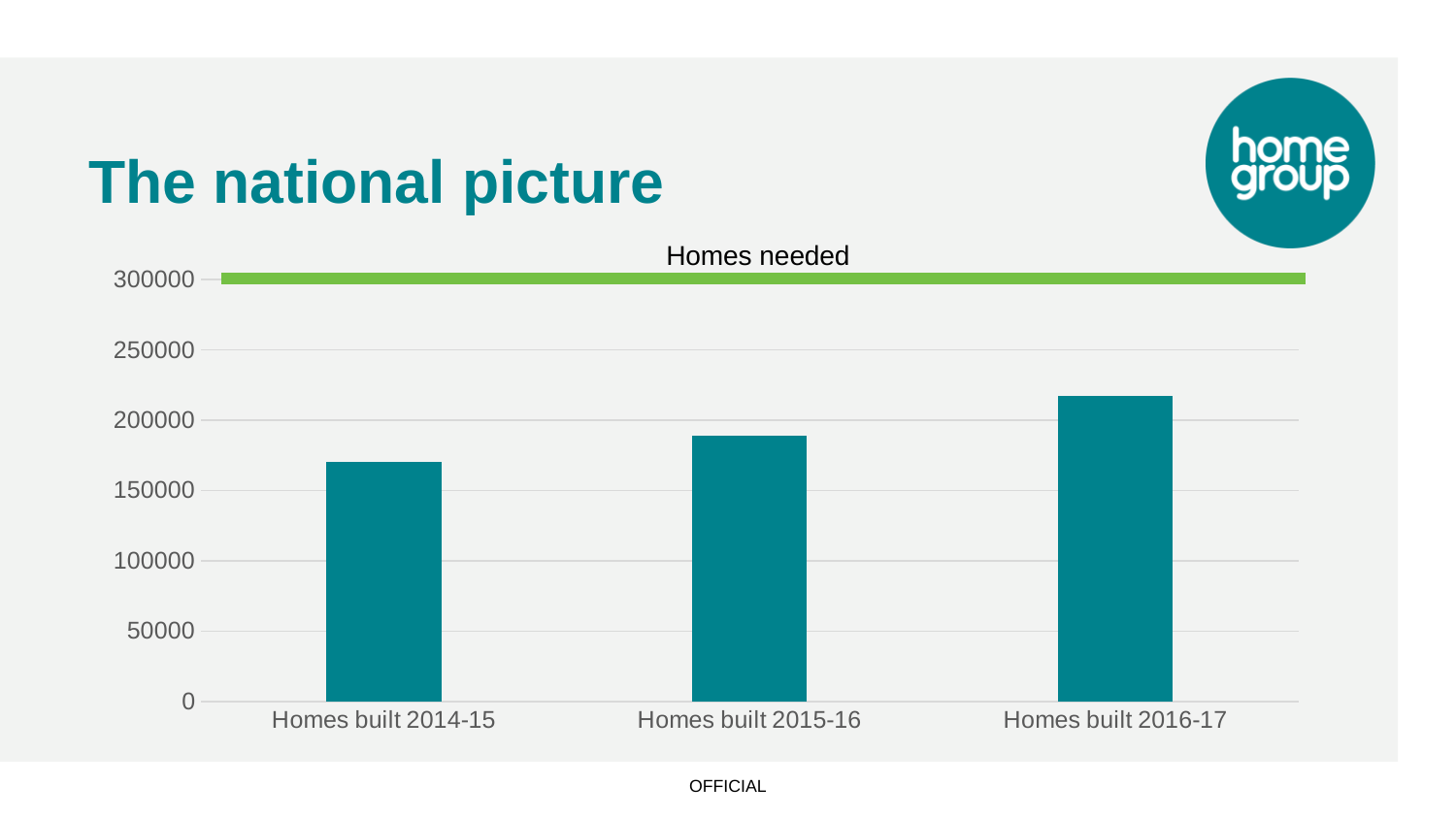

# The national picture
Homes needed

### Chart

| Category | Series 1 |
|---|---|
| Homes built 2014-15 | 170000.0 |
| Homes built 2015-16 | 189000.0 |
| Homes built 2016-17 | 217000.0 |